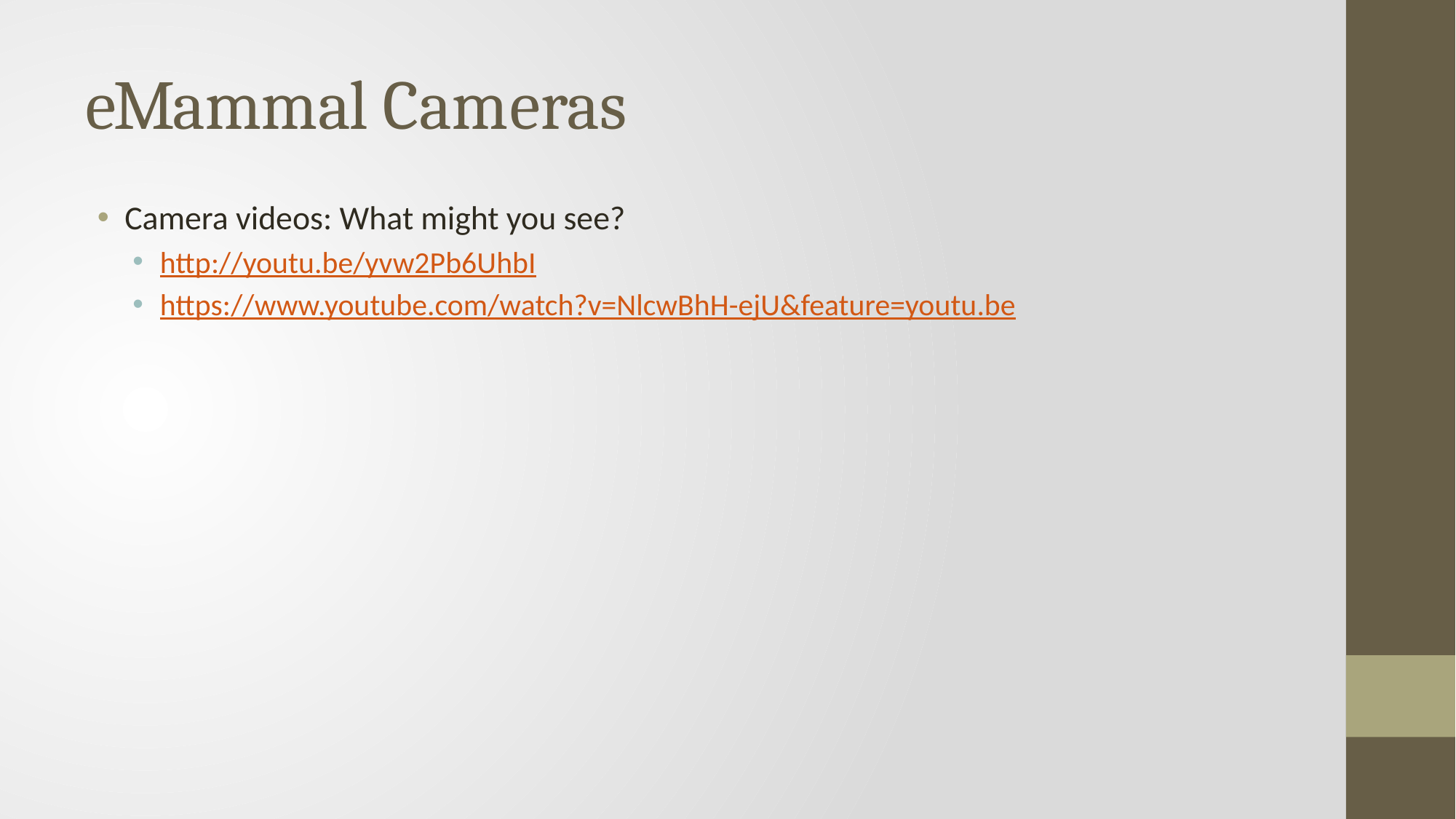

# eMammal Cameras
Camera videos: What might you see?
http://youtu.be/yvw2Pb6UhbI
https://www.youtube.com/watch?v=NlcwBhH-ejU&feature=youtu.be